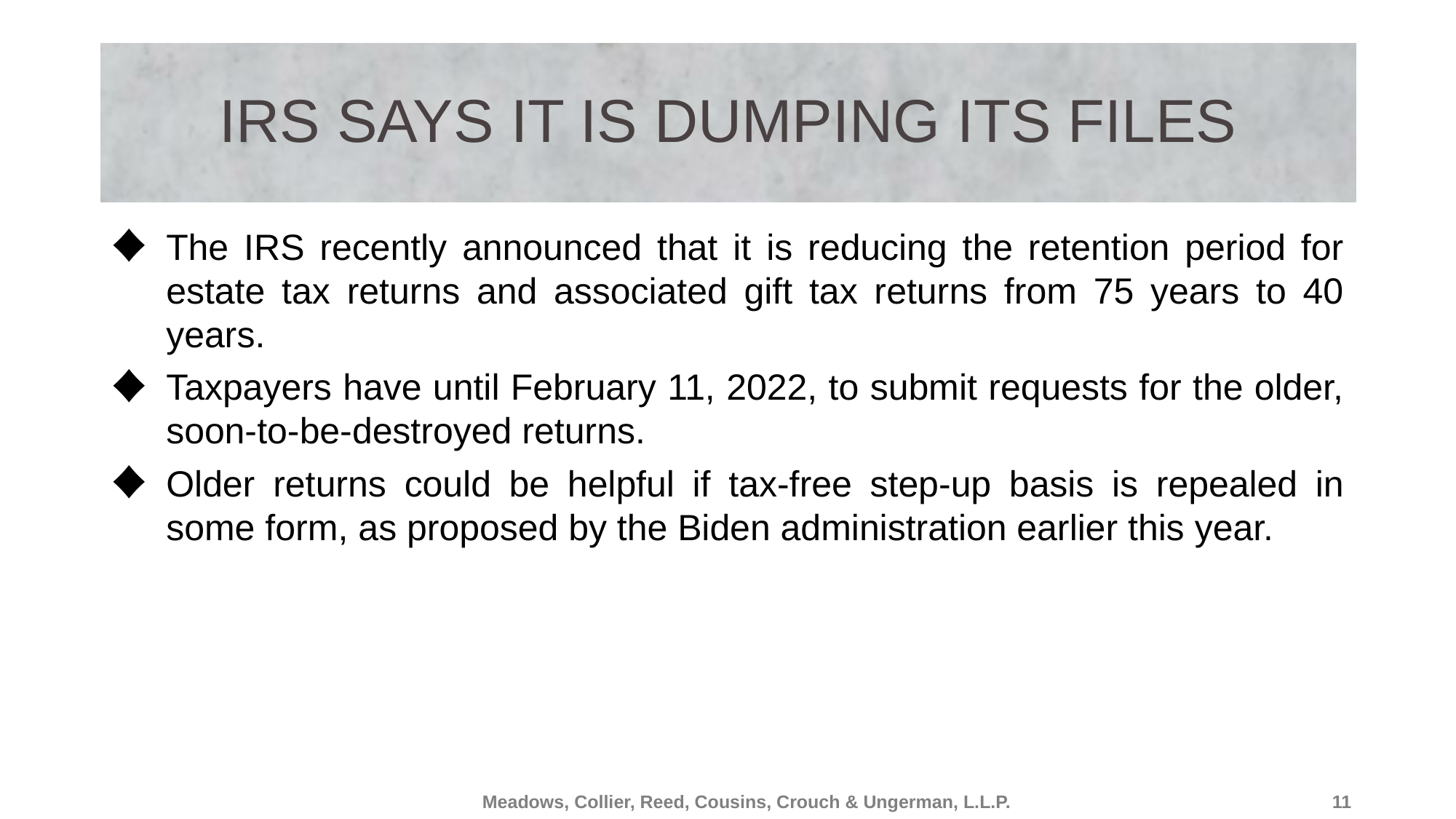

# IRS says it is dumping its files
The IRS recently announced that it is reducing the retention period for estate tax returns and associated gift tax returns from 75 years to 40 years.
Taxpayers have until February 11, 2022, to submit requests for the older, soon-to-be-destroyed returns.
Older returns could be helpful if tax-free step-up basis is repealed in some form, as proposed by the Biden administration earlier this year.